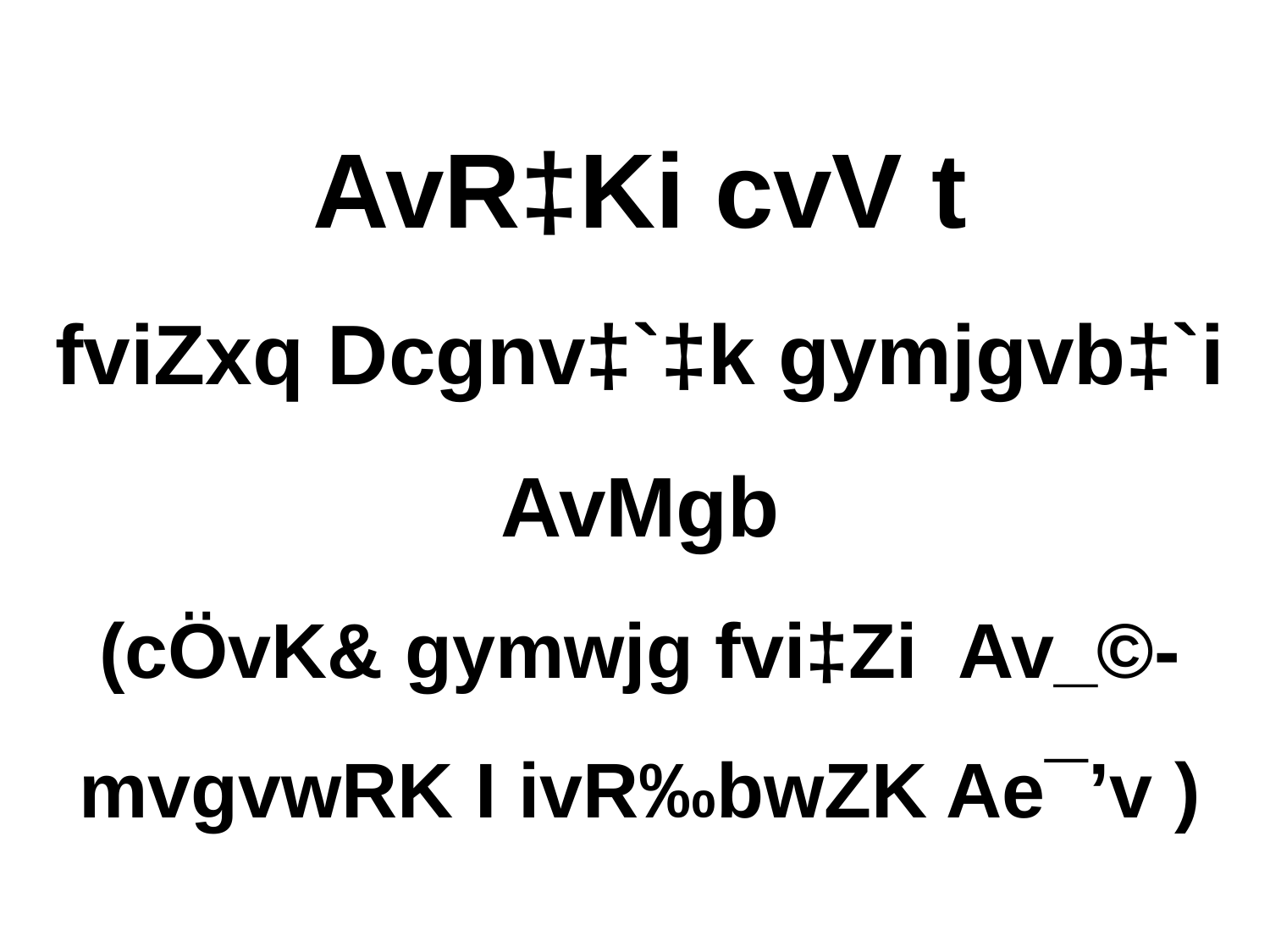

AvR‡Ki cvV t
fviZxq Dcgnv‡`‡k gymjgvb‡`i AvMgb
(cÖvK& gymwjg fvi‡Zi  Av_©-mvgvwRK I ivR‰bwZK Ae¯’v )